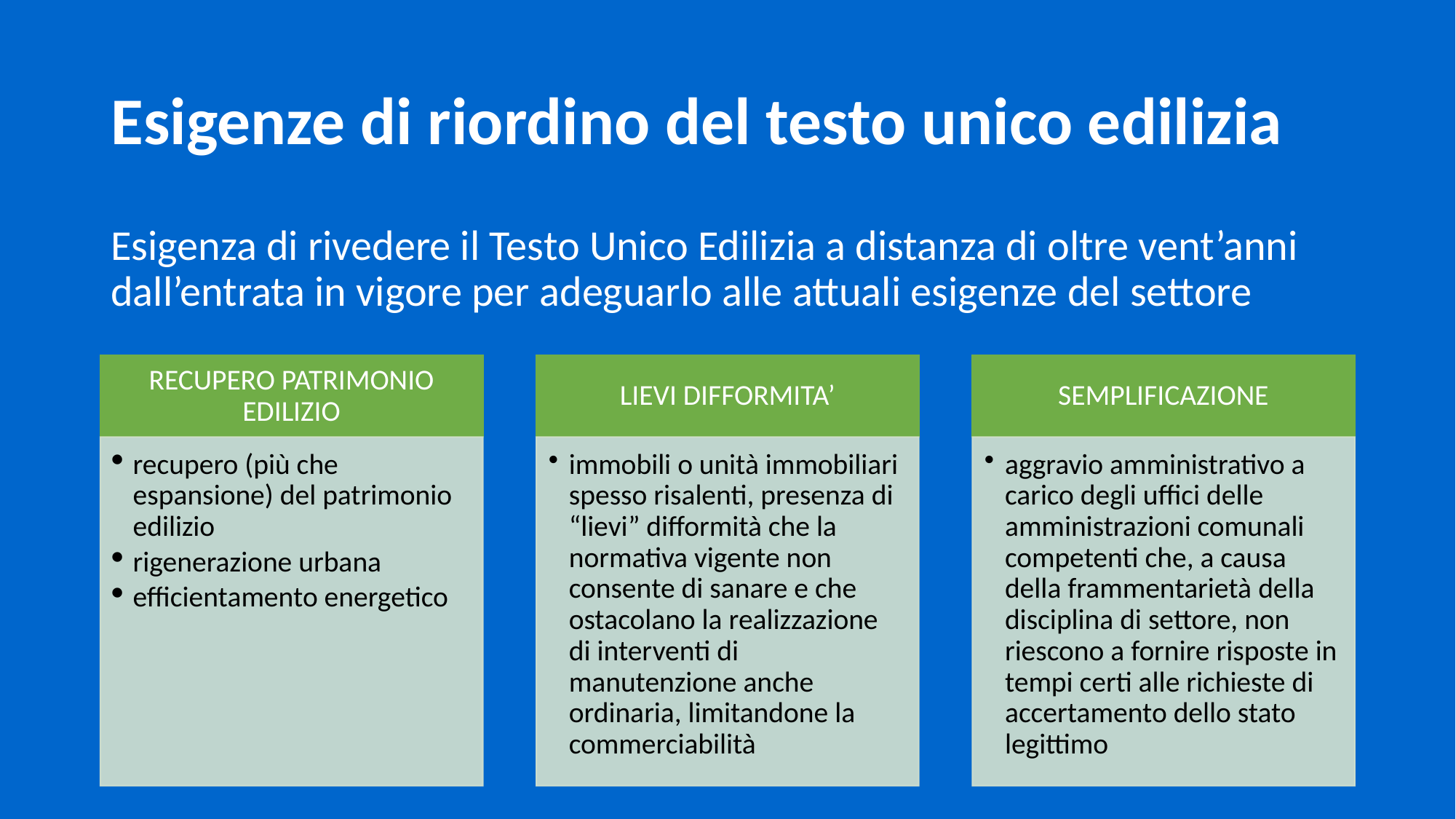

# Esigenze di riordino del testo unico edilizia
Esigenza di rivedere il Testo Unico Edilizia a distanza di oltre vent’anni dall’entrata in vigore per adeguarlo alle attuali esigenze del settore
RECUPERO PATRIMONIO EDILIZIO
recupero (più che espansione) del patrimonio edilizio
rigenerazione urbana
efficientamento energetico
LIEVI DIFFORMITA’
immobili o unità immobiliari spesso risalenti, presenza di “lievi” difformità che la normativa vigente non consente di sanare e che ostacolano la realizzazione di interventi di manutenzione anche ordinaria, limitandone la commerciabilità
SEMPLIFICAZIONE
aggravio amministrativo a carico degli uffici delle amministrazioni comunali competenti che, a causa della frammentarietà della disciplina di settore, non riescono a fornire risposte in tempi certi alle richieste di accertamento dello stato legittimo